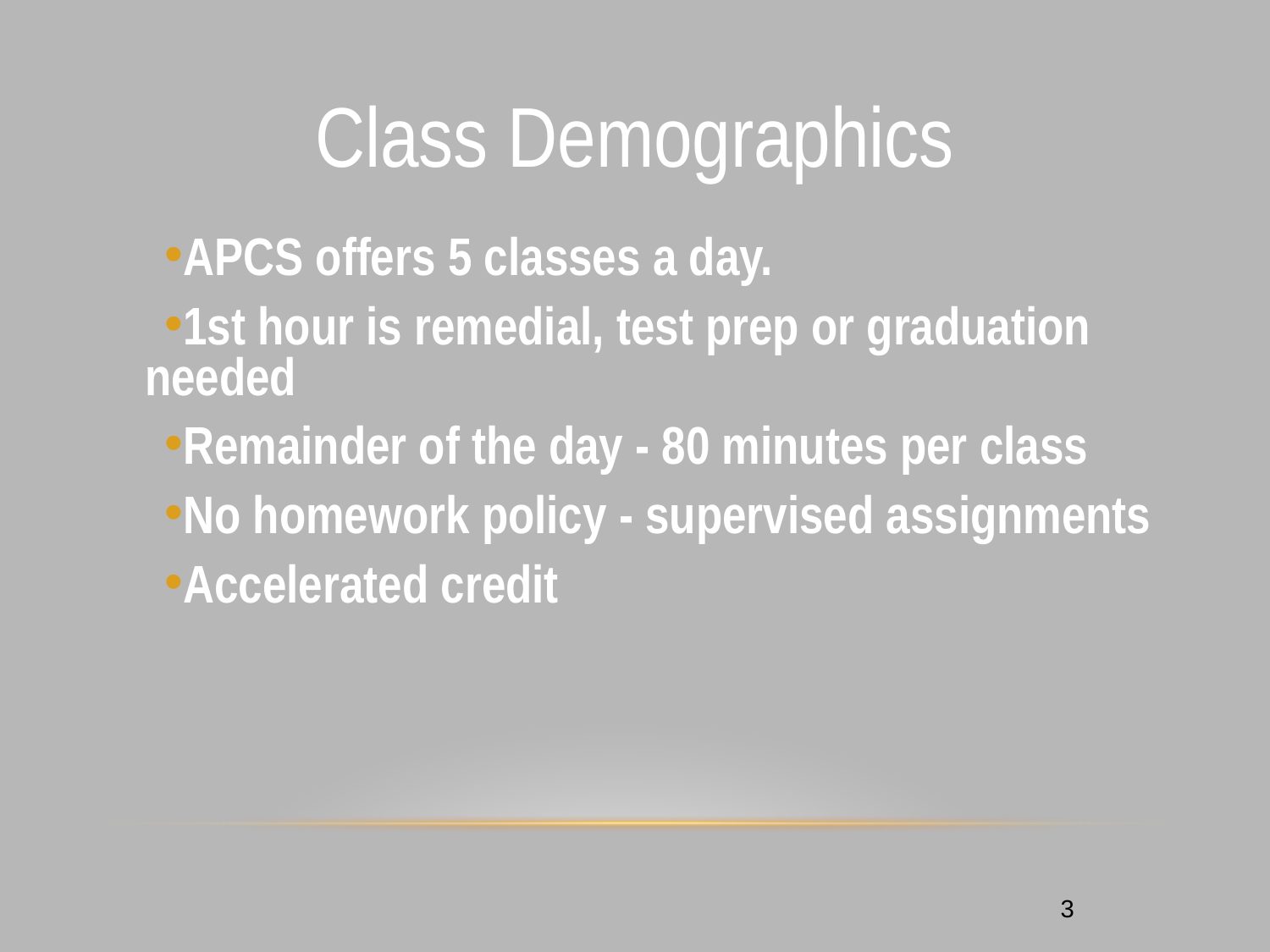

# Class Demographics
APCS offers 5 classes a day.
1st hour is remedial, test prep or graduation needed
Remainder of the day - 80 minutes per class
No homework policy - supervised assignments
Accelerated credit
3